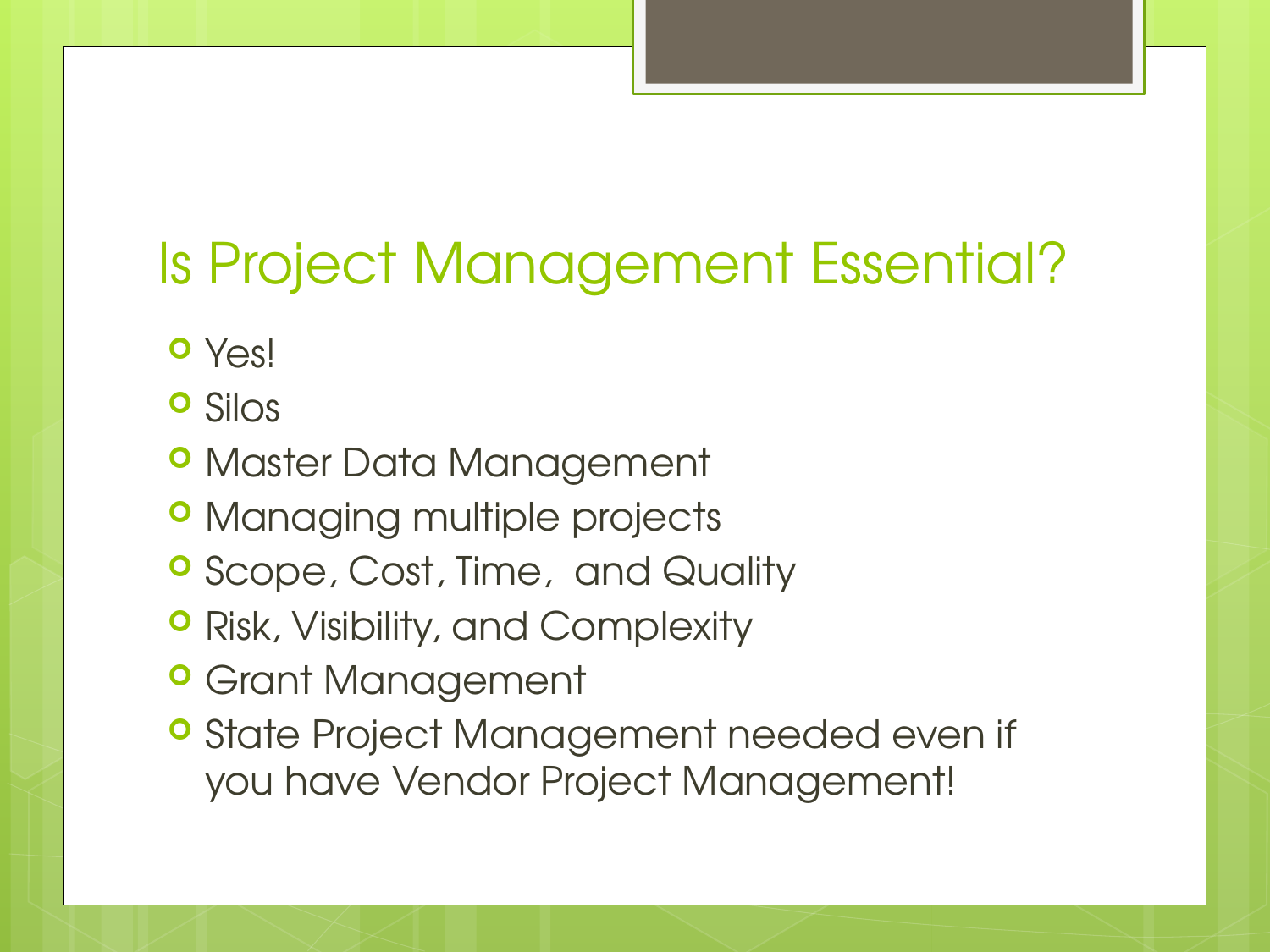

# Is Project Management Essential?
Yes!
Silos
Master Data Management
Managing multiple projects
Scope, Cost, Time,  and Quality
Risk, Visibility, and Complexity
Grant Management
State Project Management needed even if you have Vendor Project Management!